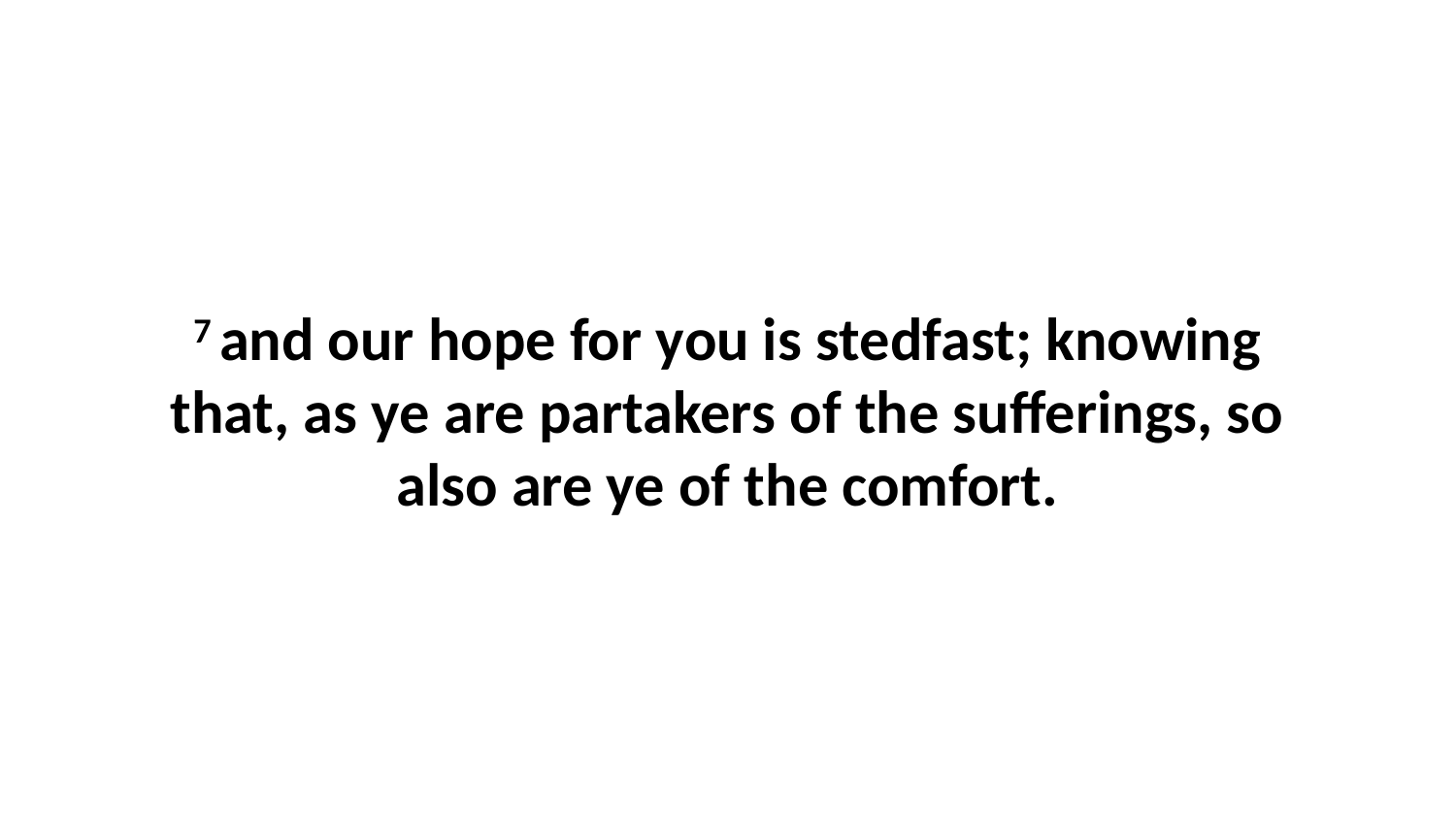

7 and our hope for you is stedfast; knowing that, as ye are partakers of the sufferings, so also are ye of the comfort.